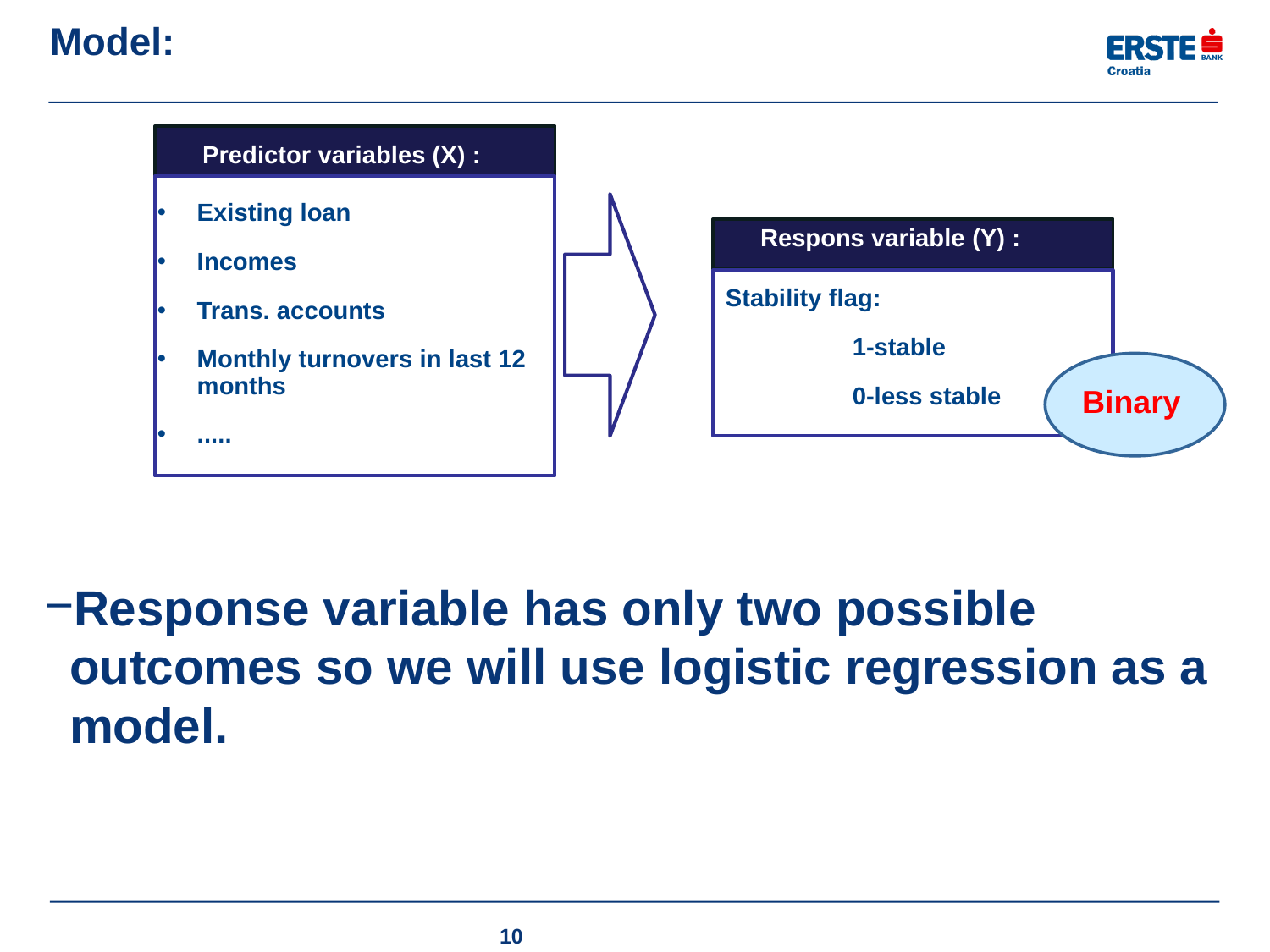

# Model:

Predictor variables (X) :

Existing loan
Incomes
Trans. accounts
Monthly turnovers in last 12 months
.....

Respons variable (Y) :

Stability flag:
	1-stable
	0-less stable

Binary
Response variable has only two possible outcomes so we will use logistic regression as a model.

10